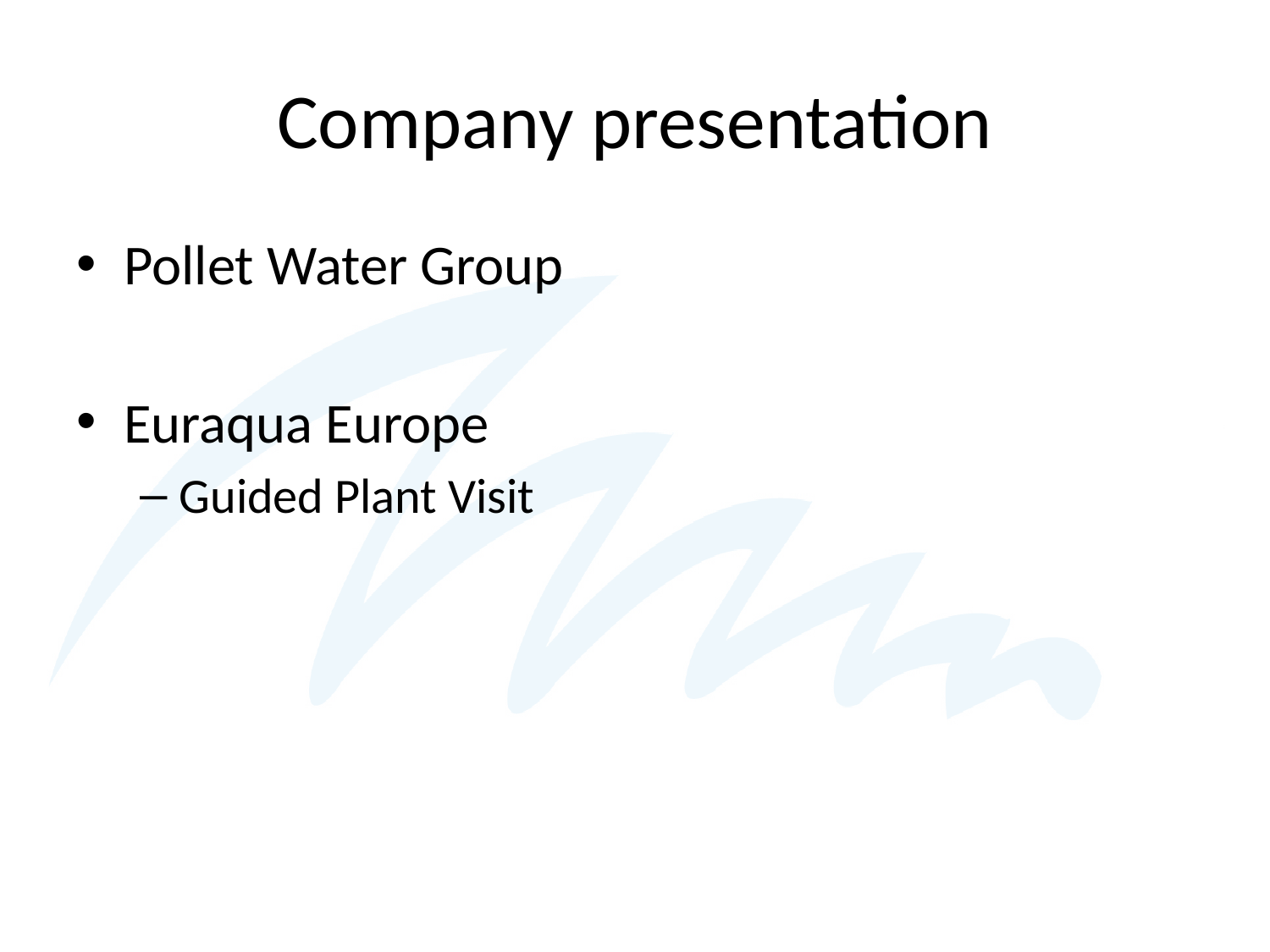

# Company presentation
Pollet Water Group

Euraqua Europe
Guided Plant Visit